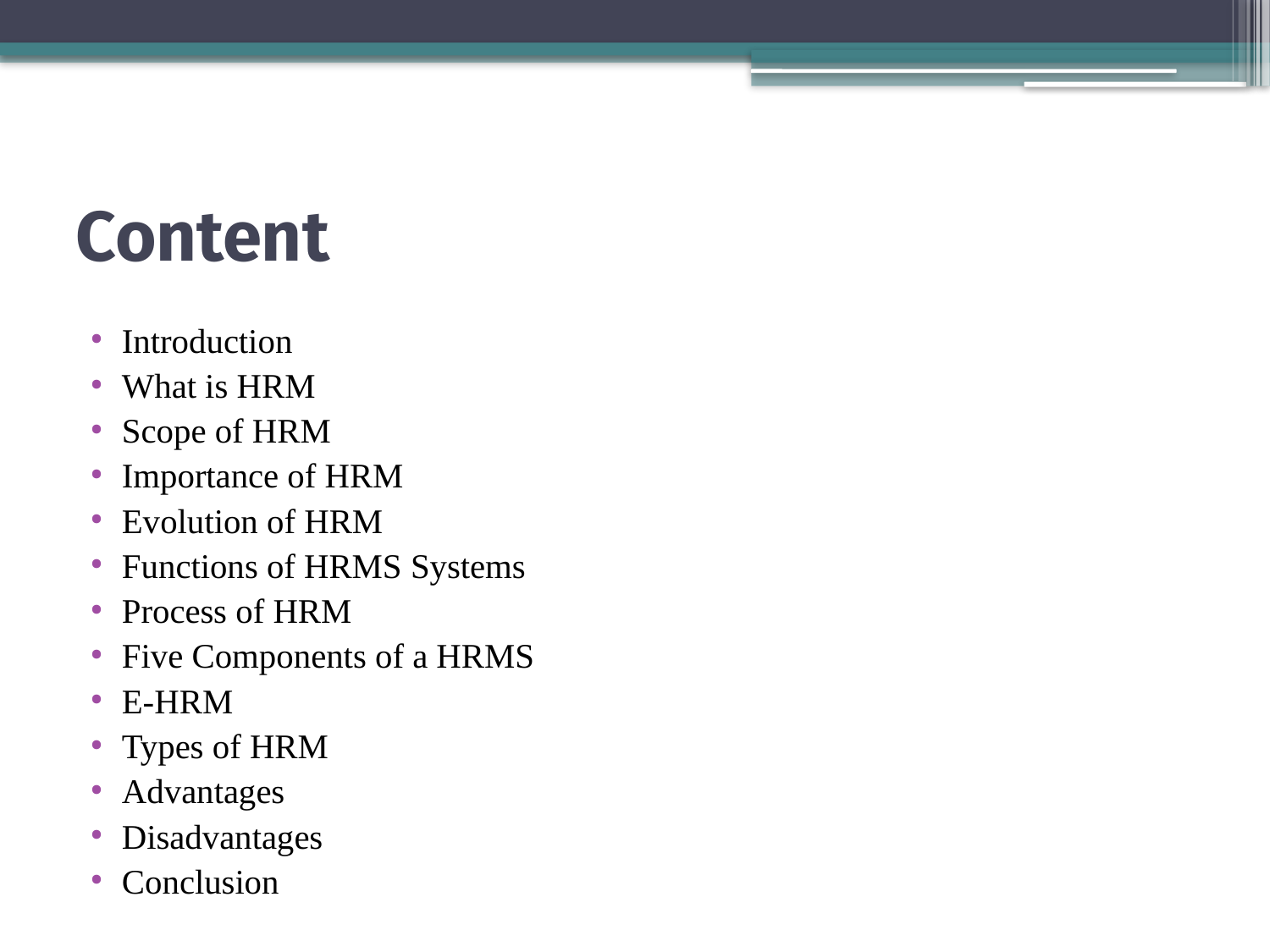

# Content
Introduction
What is HRM
Scope of HRM
Importance of HRM
Evolution of HRM
Functions of HRMS Systems
Process of HRM
Five Components of a HRMS
E-HRM
Types of HRM
Advantages
Disadvantages
Conclusion